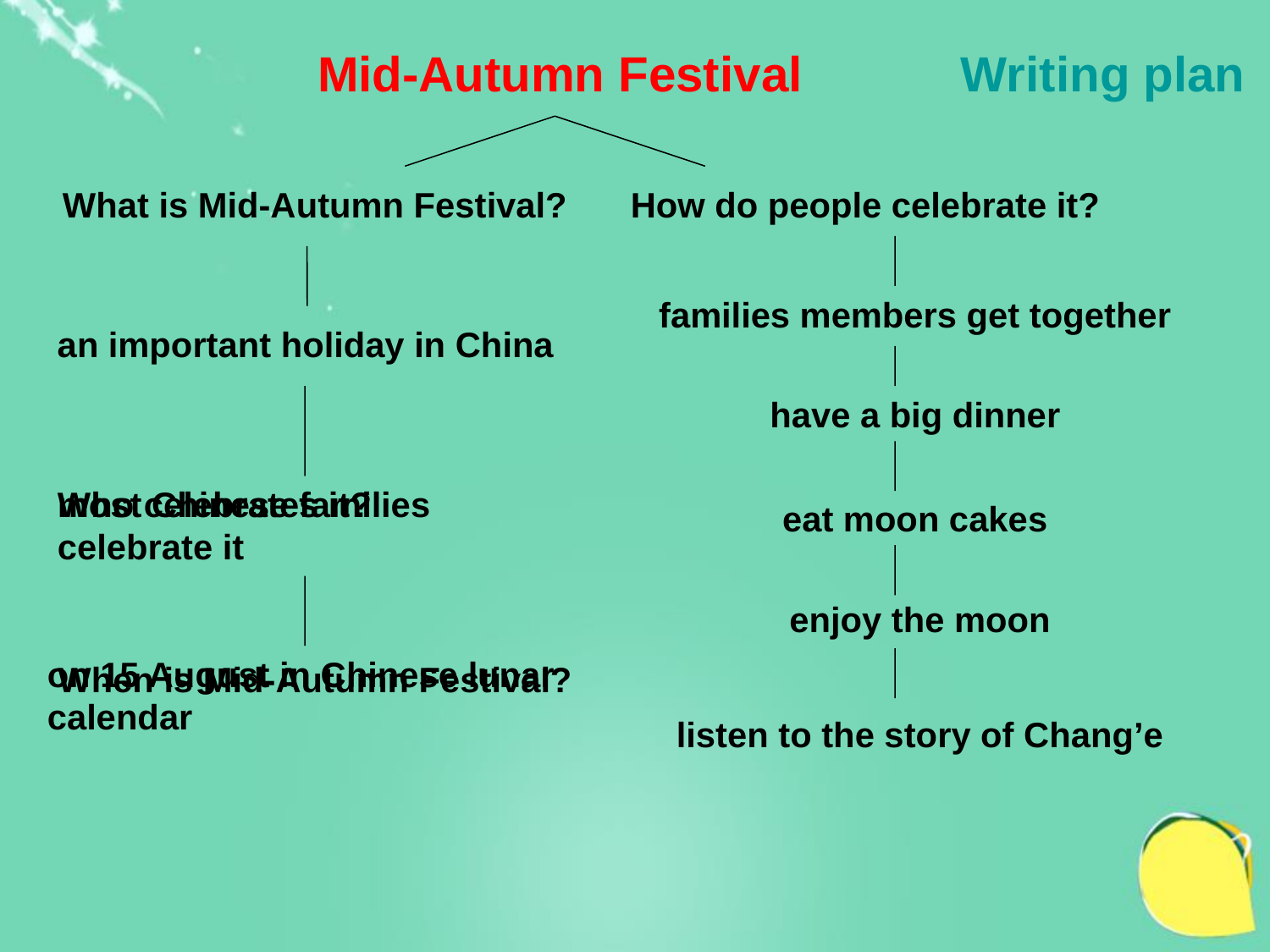

Mid-Autumn Festival
Writing plan

What is Mid-Autumn Festival?
How do people celebrate it?

families members get together
an important holiday in China

have a big dinner

Who celebrates it?
most Chinese families celebrate it
eat moon cakes

enjoy the moon
on 15 August in Chinese lunar calendar

When is Mid-Autumn Festival?
listen to the story of Chang’e